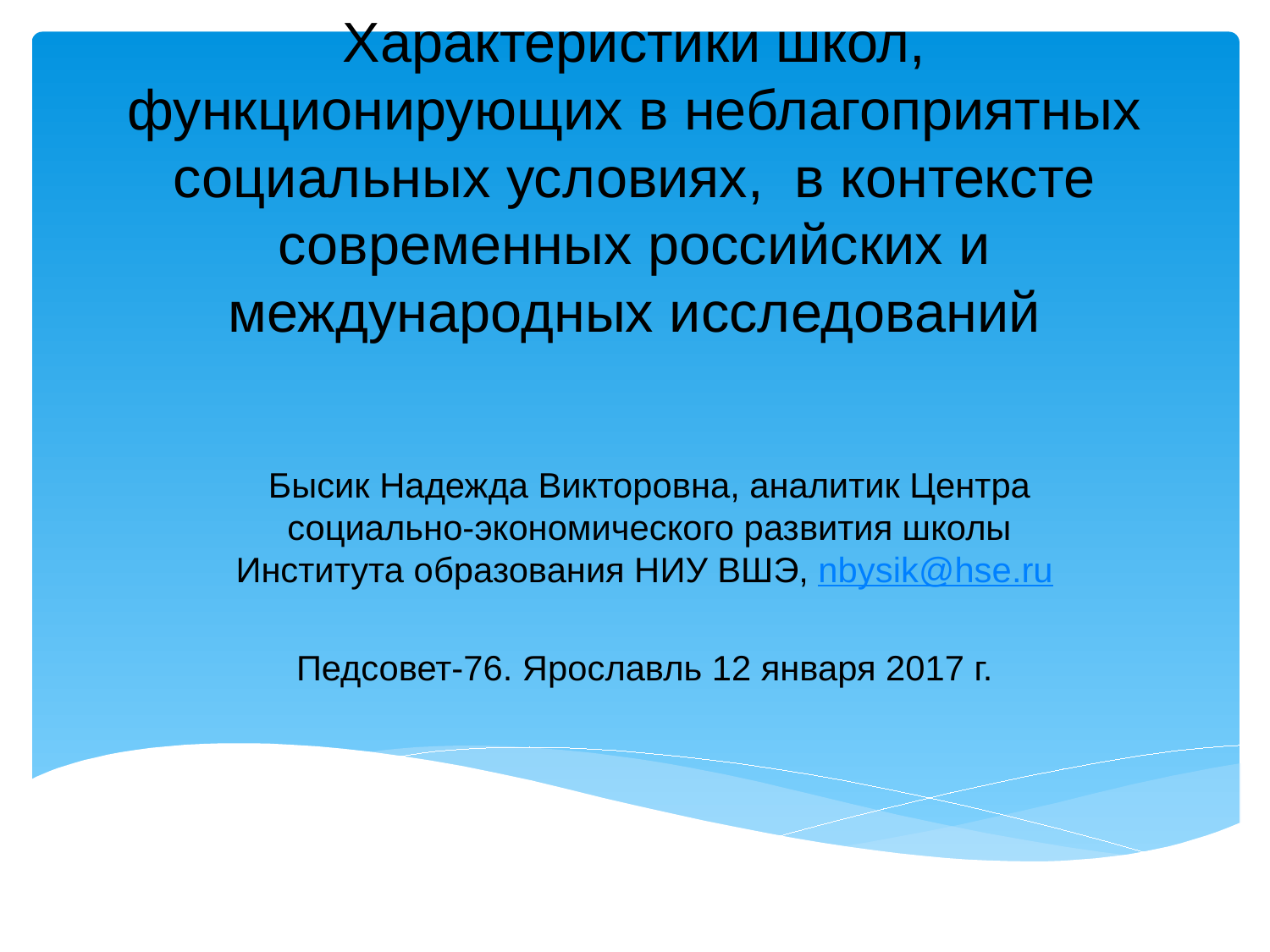

# Характеристики школ, функционирующих в неблагоприятных социальных условиях,  в контексте современных российских и международных исследований
Бысик Надежда Викторовна, аналитик Центра социально-экономического развития школы Института образования НИУ ВШЭ, nbysik@hse.ru

Педсовет-76. Ярославль 12 января 2017 г.